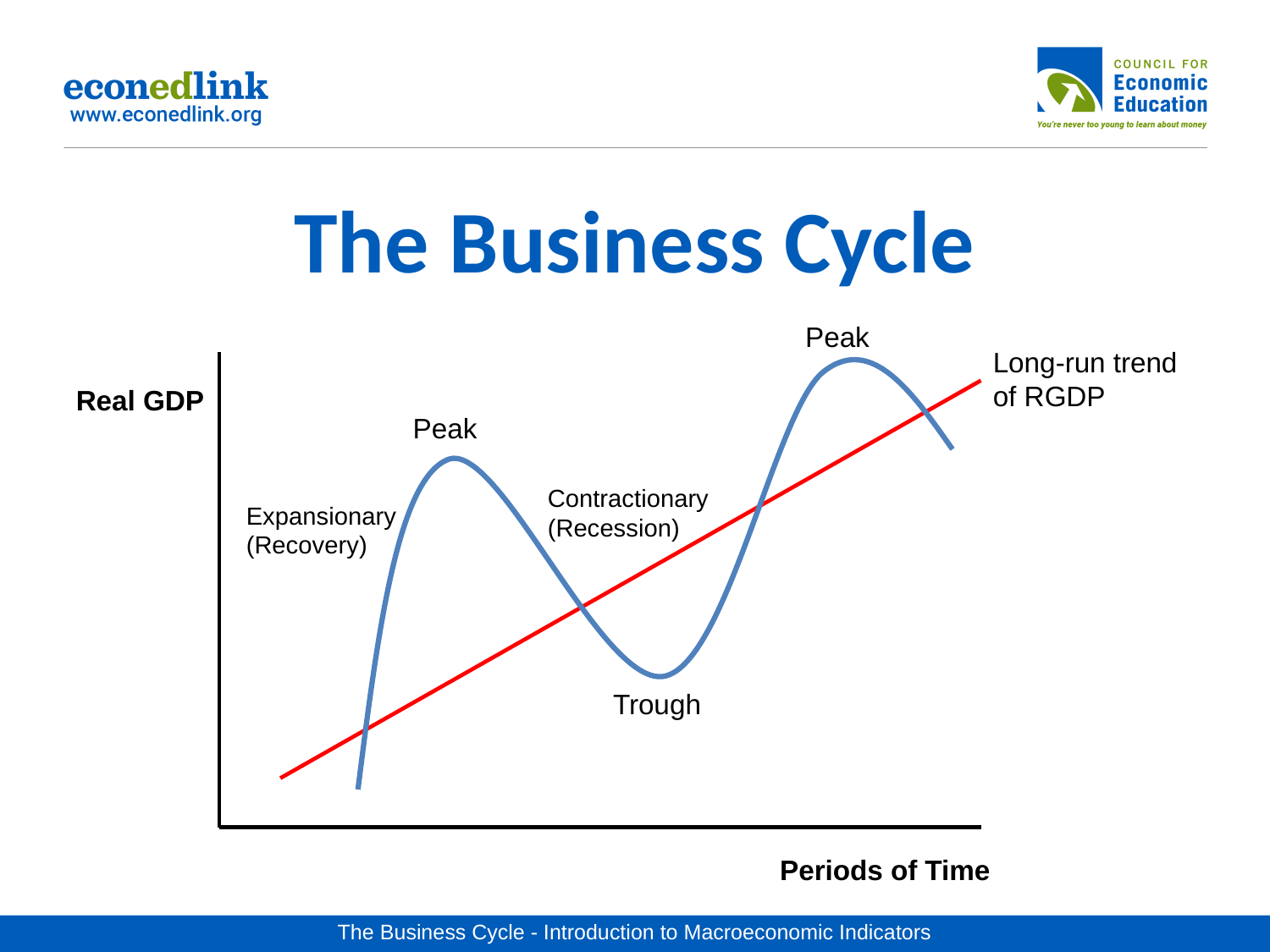

# The Business Cycle
Peak
Long-run trend of RGDP

Real GDP
Peak
Contractionary (Recession)
Expansionary (Recovery)
Trough
Periods of Time